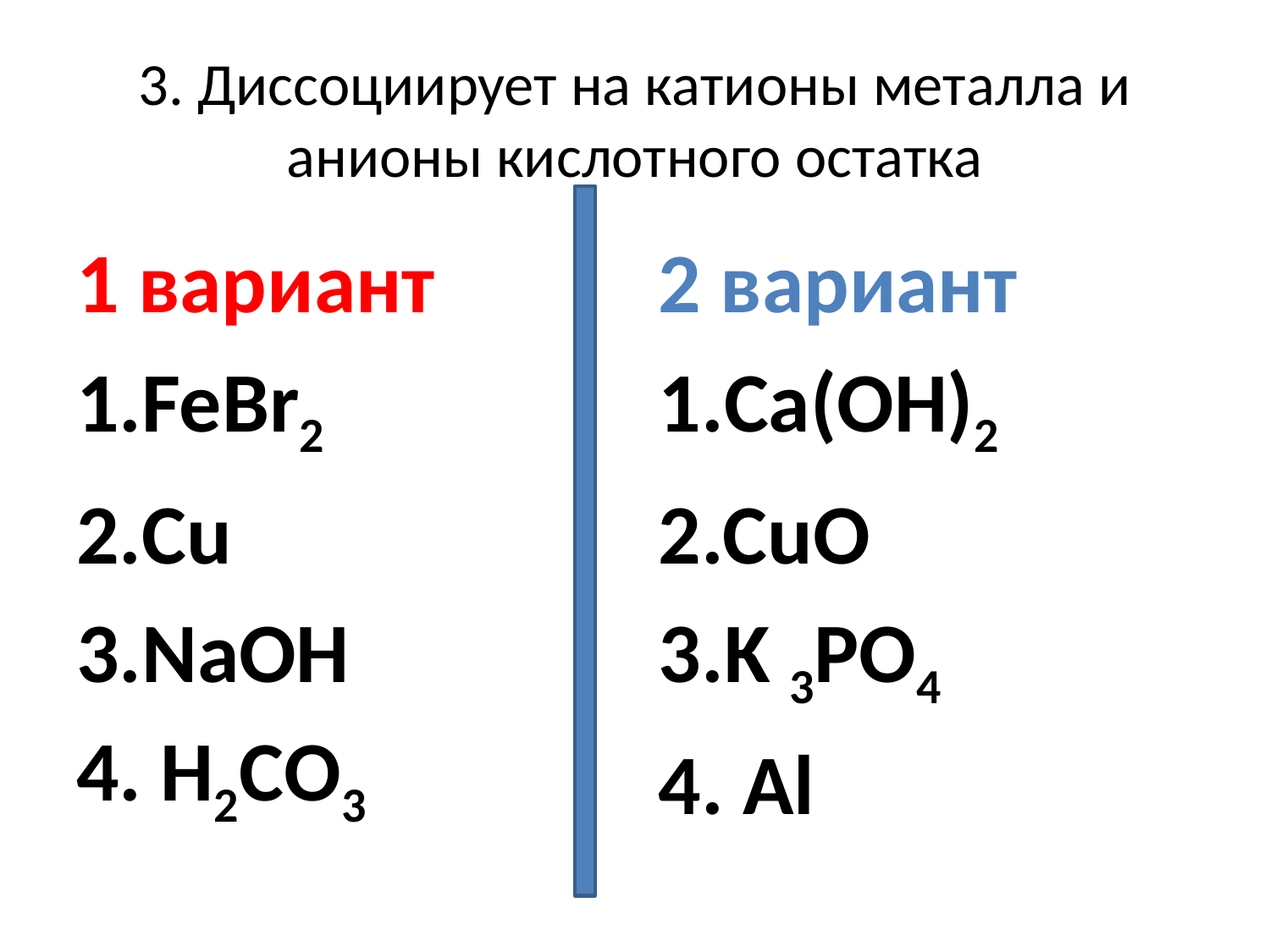

# 3. Диссоциирует на катионы металла и анионы кислотного остатка

1 вариант
1.FeBr2
2.Cu
3.NaOH
4. Н2CО3
2 вариант
1.Ca(ОН)2
2.CuO
3.K 3РO4
4. Al